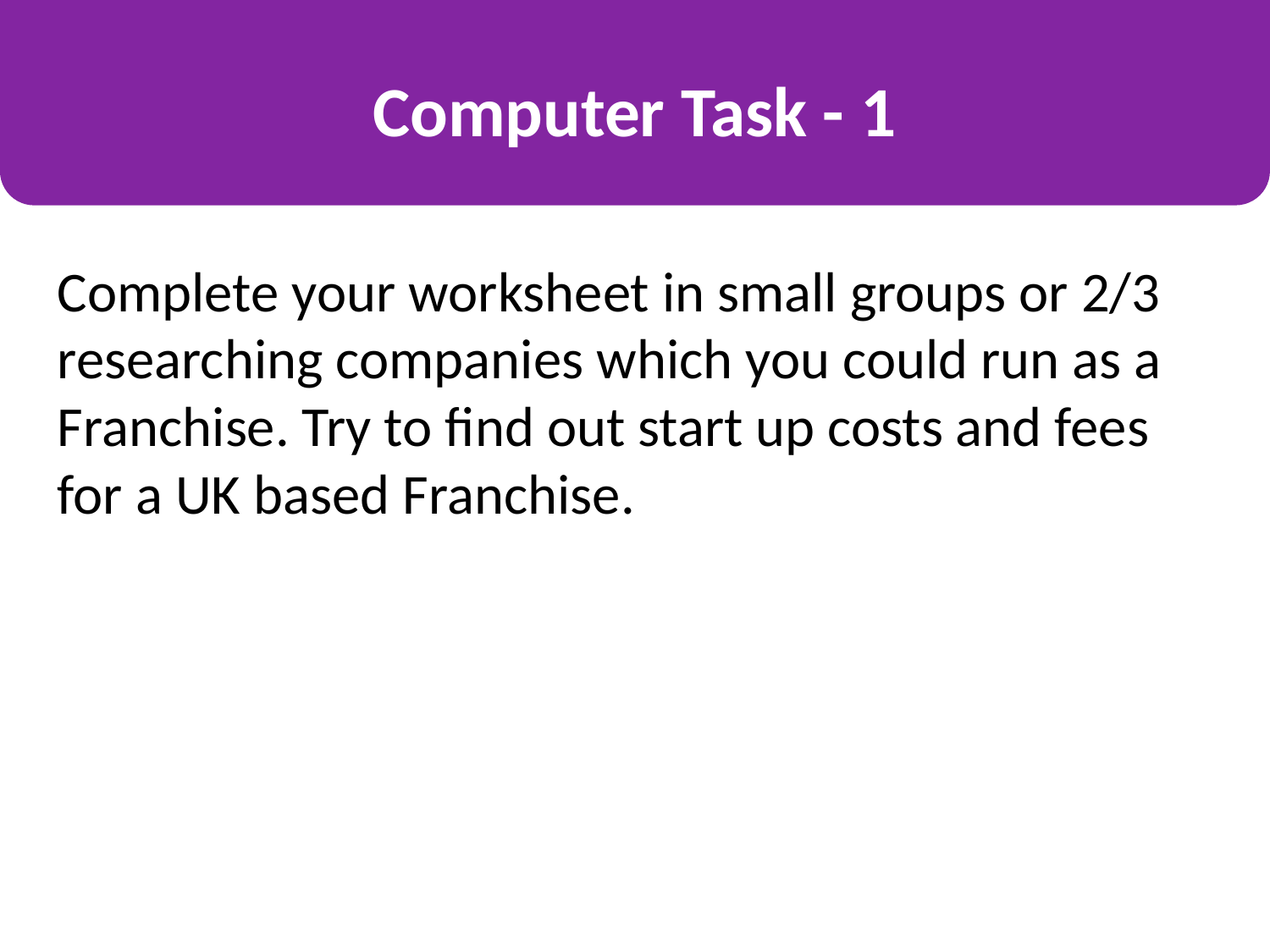

Computer Task - 1
Complete your worksheet in small groups or 2/3 researching companies which you could run as a Franchise. Try to find out start up costs and fees for a UK based Franchise.